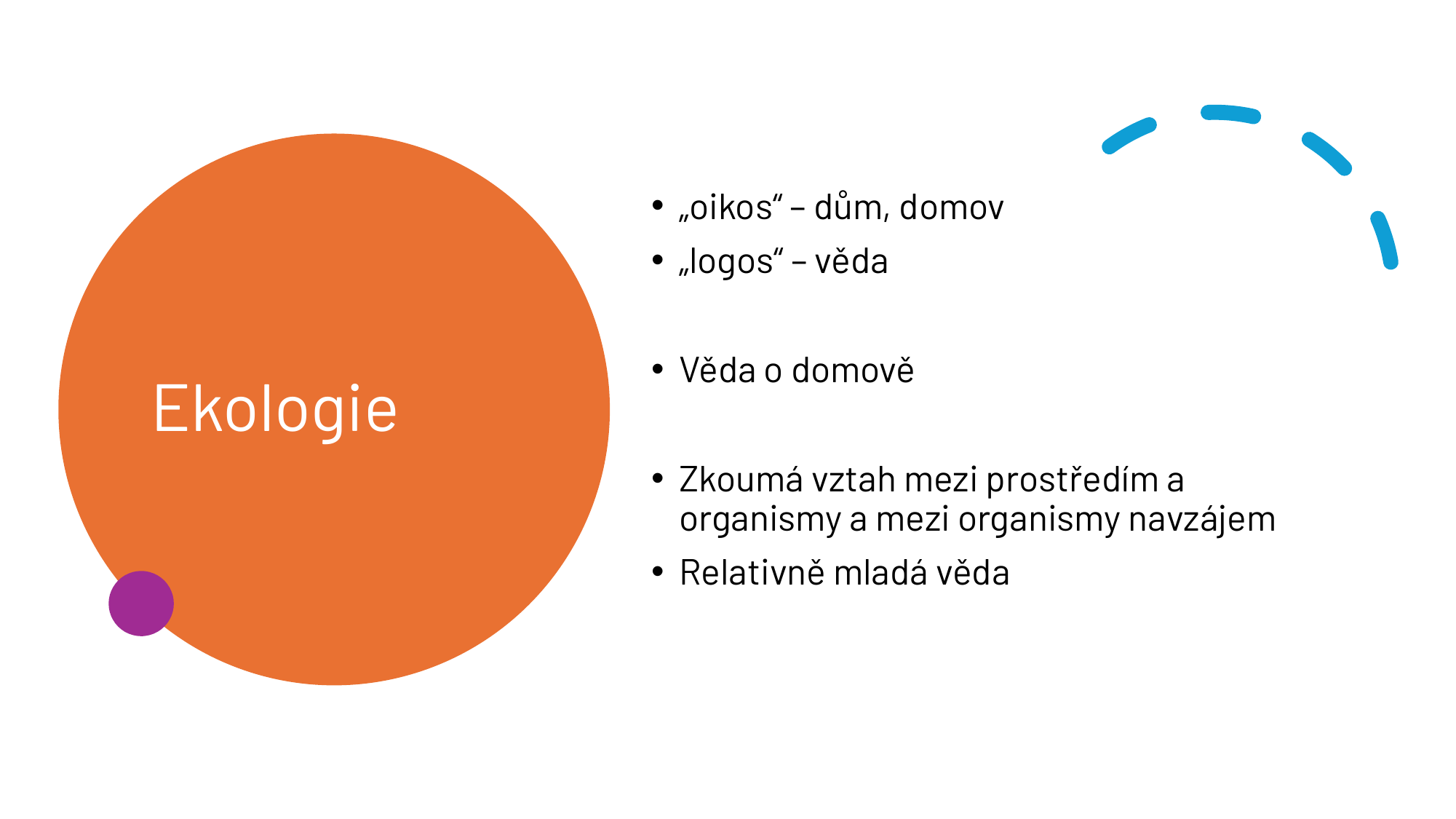

# Ekologie
„oikos“ – dům, domov
„logos“ – věda

Věda o domově

Zkoumá vztah mezi prostředím a organismy a mezi organismy navzájem
Relativně mladá věda